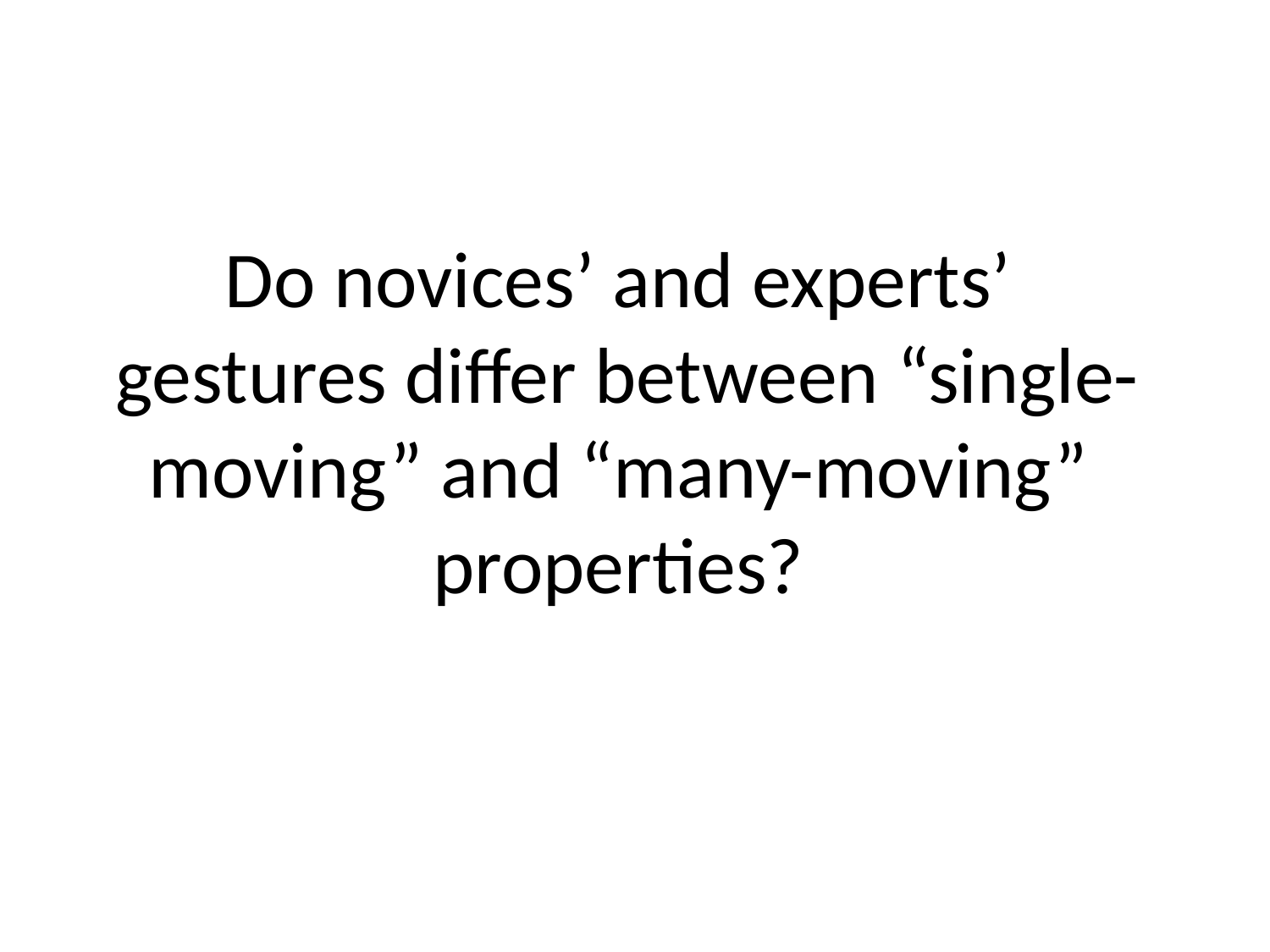

# Do novices’ and experts’ gestures differ between “single-moving” and “many-moving” properties?